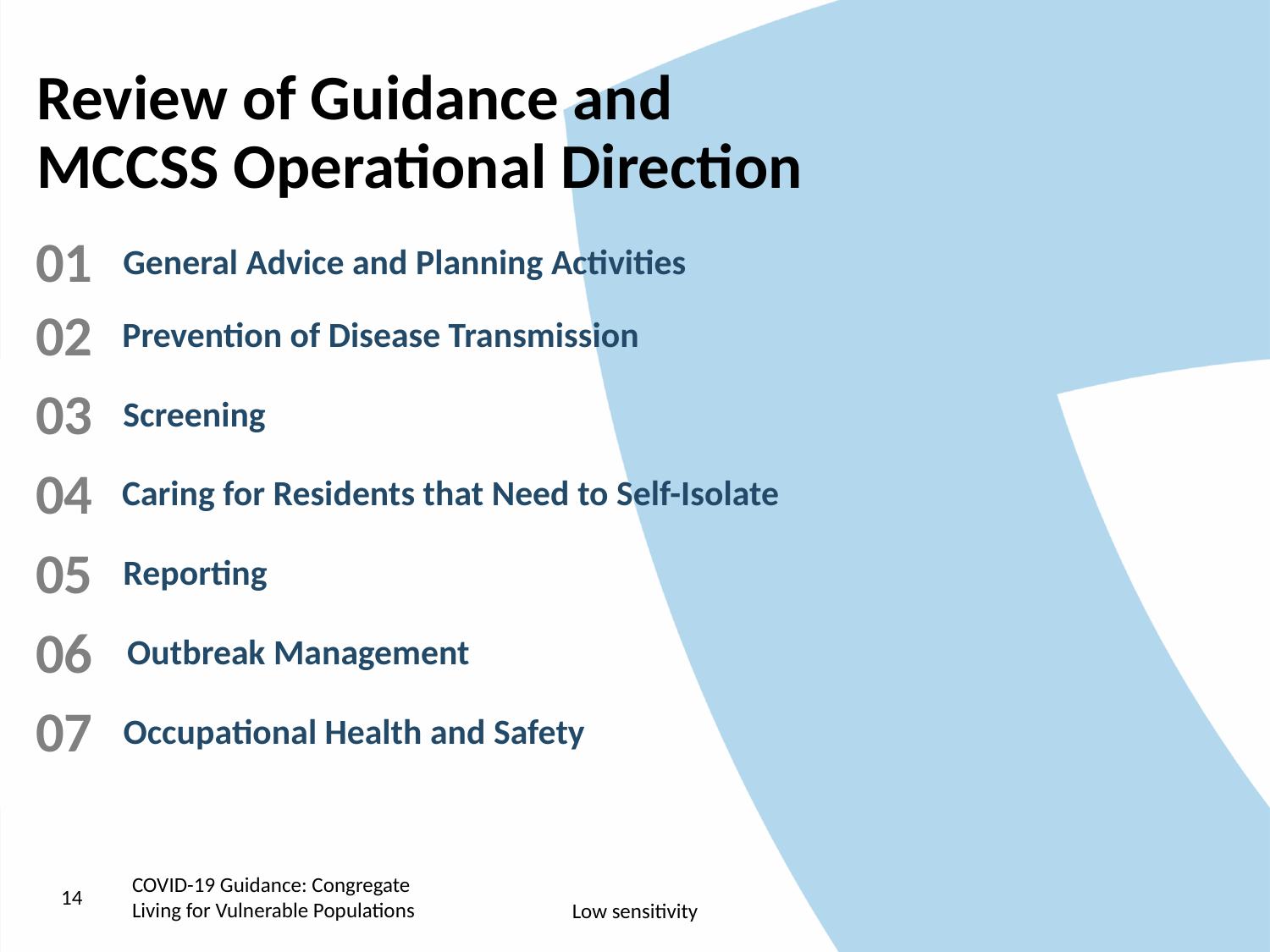

# Review of Guidance and MCCSS Operational Direction
01
General Advice and Planning Activities
02
Prevention of Disease Transmission
03
Screening
04
Caring for Residents that Need to Self-Isolate
05
Reporting
06
Outbreak Management
07
Occupational Health and Safety
14
COVID-19 Guidance: Congregate Living for Vulnerable Populations
Low sensitivity